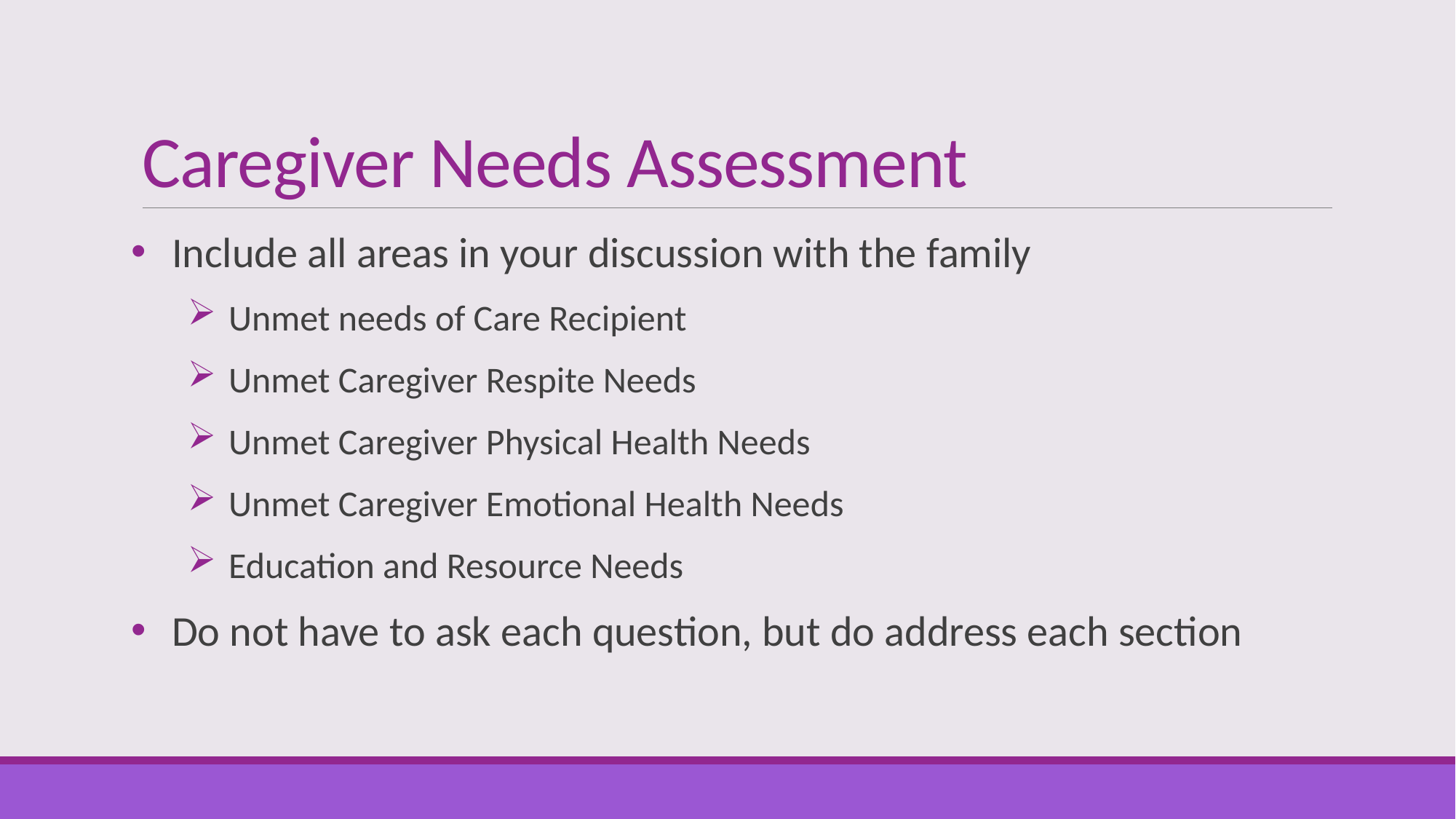

# Caregiver Needs Assessment
Include all areas in your discussion with the family
Unmet needs of Care Recipient
Unmet Caregiver Respite Needs
Unmet Caregiver Physical Health Needs
Unmet Caregiver Emotional Health Needs
Education and Resource Needs
Do not have to ask each question, but do address each section